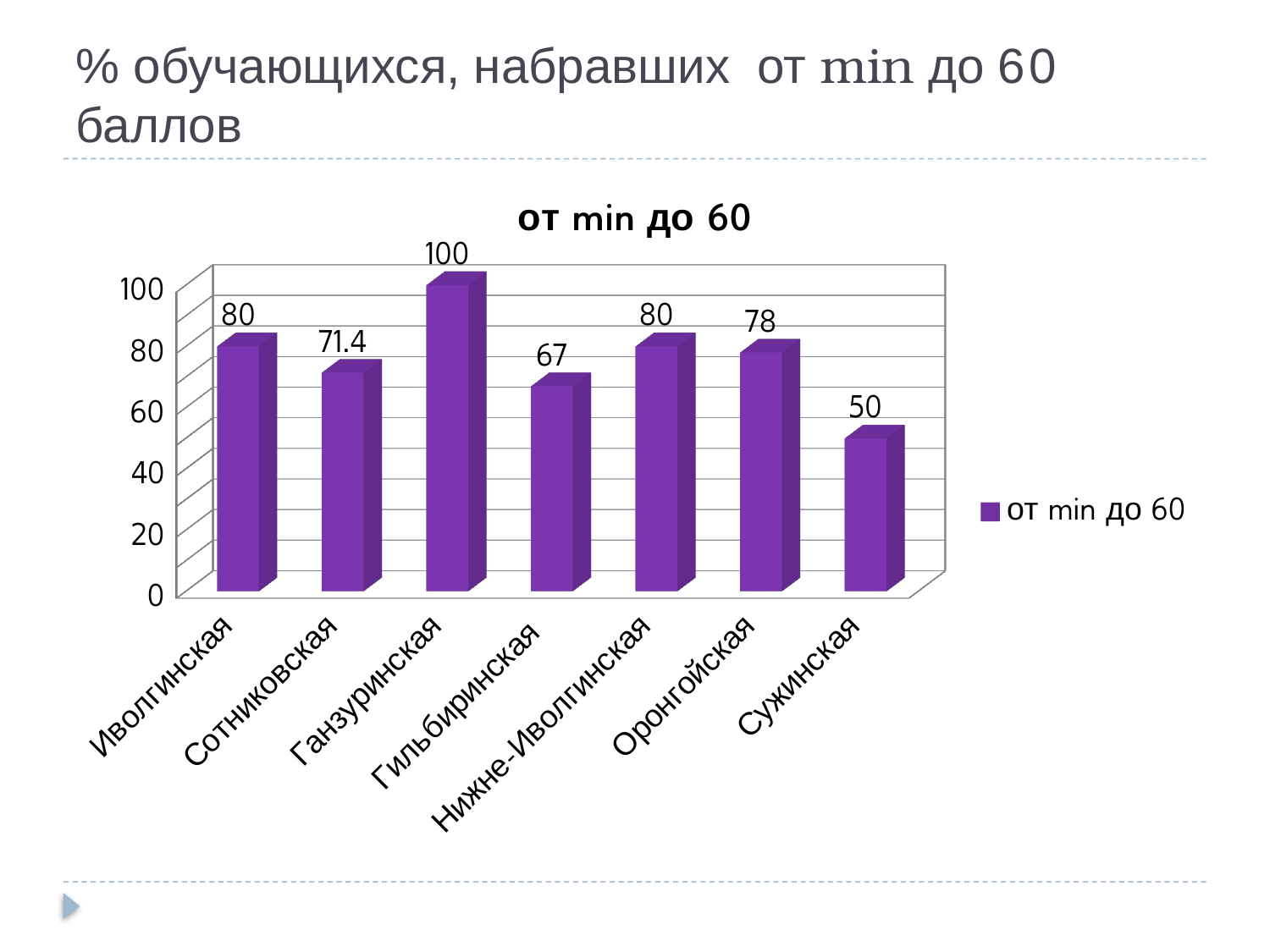

# % обучающихся, набравших  от min до 60 баллов

[unsupported chart]